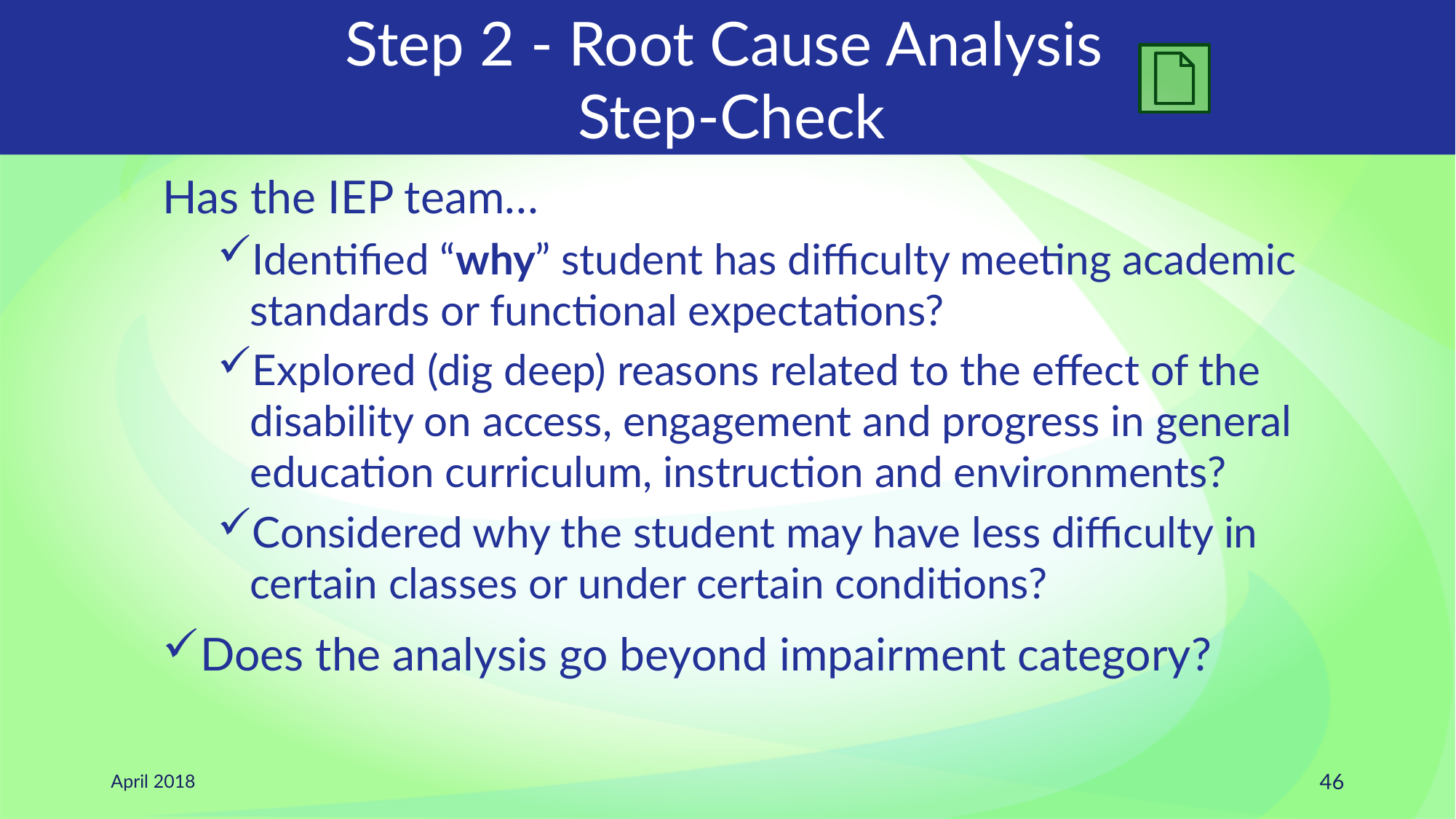

# Step 2 - Root Cause Analysis Step-Check

Has the IEP team…
Identified “why” student has difficulty meeting academic standards or functional expectations?
Explored (dig deep) reasons related to the effect of the disability on access, engagement and progress in general education curriculum, instruction and environments?
Considered why the student may have less difficulty in certain classes or under certain conditions?
Does the analysis go beyond impairment category?
April 2018
46